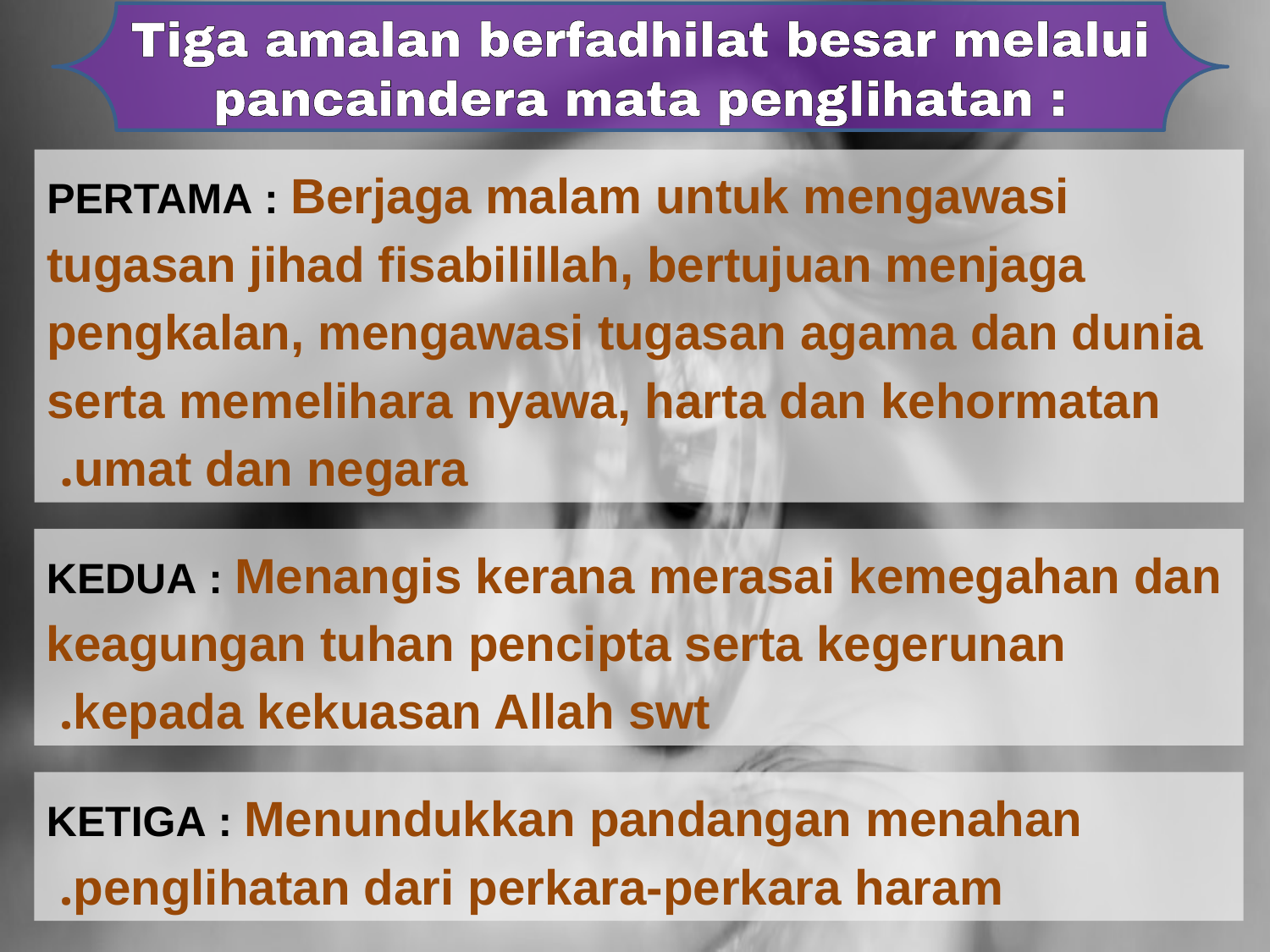

Tiga amalan berfadhilat besar melalui pancaindera mata penglihatan :
PERTAMA : Berjaga malam untuk mengawasi tugasan jihad fisabilillah, bertujuan menjaga pengkalan, mengawasi tugasan agama dan dunia serta memelihara nyawa, harta dan kehormatan umat dan negara.
KEDUA : Menangis kerana merasai kemegahan dan keagungan tuhan pencipta serta kegerunan kepada kekuasan Allah swt.
KETIGA : Menundukkan pandangan menahan penglihatan dari perkara-perkara haram.